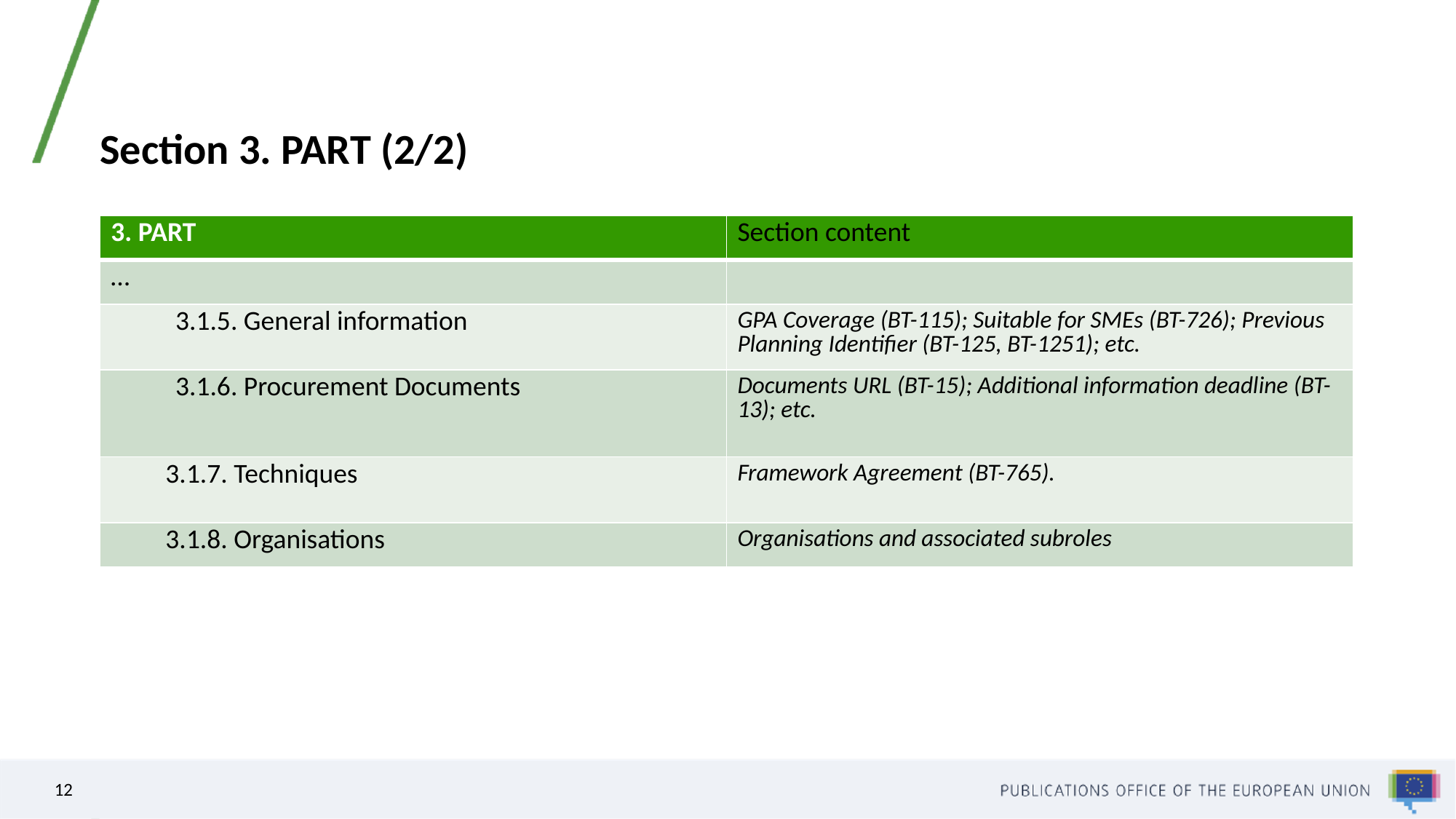

# Section 3. PART (2/2)
| 3. PART | Section content |
| --- | --- |
| … |  |
| 3.1.5. General information | GPA Coverage (BT-115); Suitable for SMEs (BT-726); Previous Planning Identifier (BT-125, BT-1251); etc. |
| 3.1.6. Procurement Documents | Documents URL (BT-15); Additional information deadline (BT-13); etc. |
| 3.1.7. Techniques | Framework Agreement (BT-765). |
| 3.1.8. Organisations | Organisations and associated subroles |
12